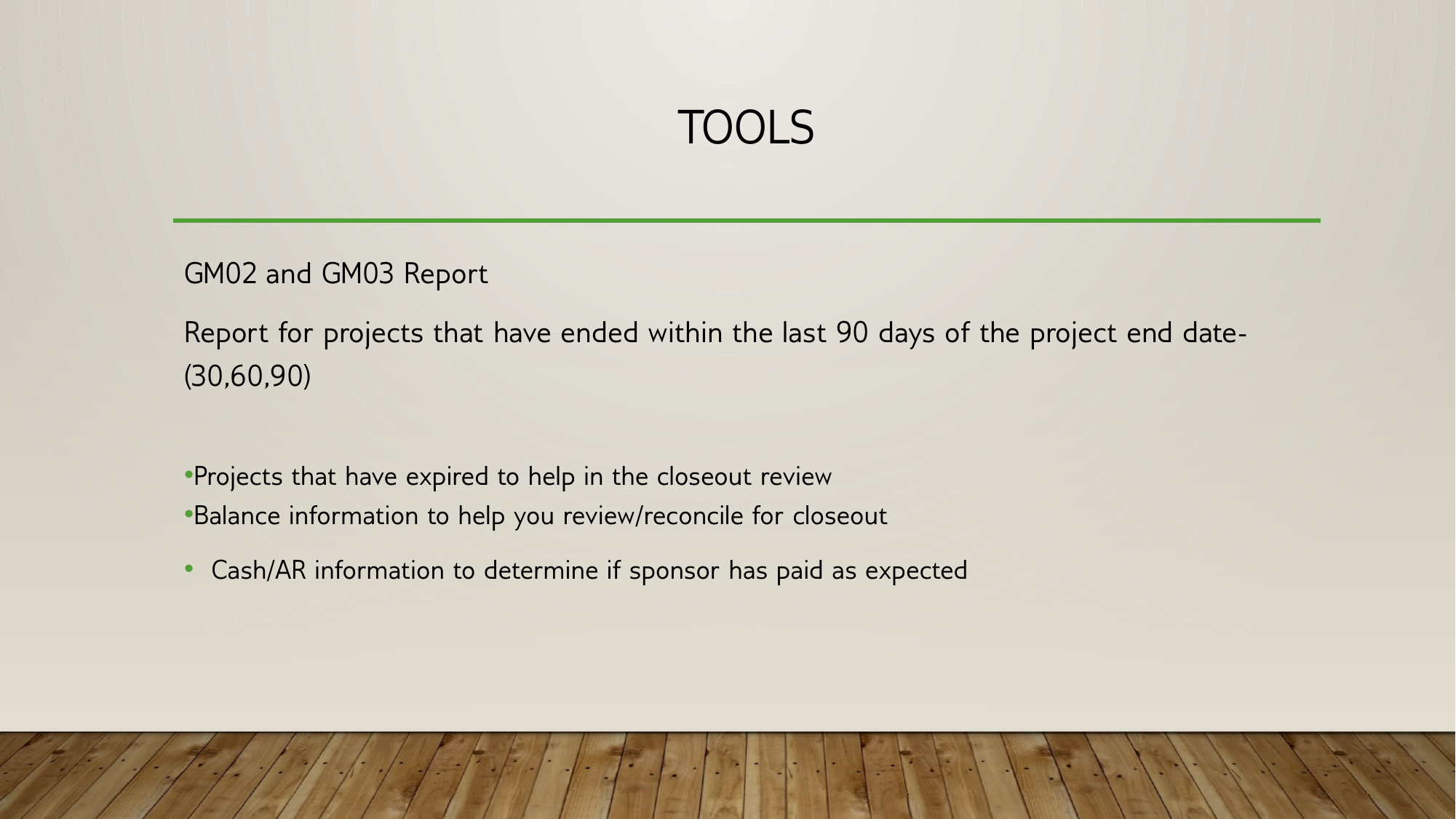

# Tools
GM02 and GM03 Report
Report for projects that have ended within the last 90 days of the project end date-(30,60,90)

Projects that have expired to help in the closeout review
Balance information to help you review/reconcile for closeout
Cash/AR information to determine if sponsor has paid as expected